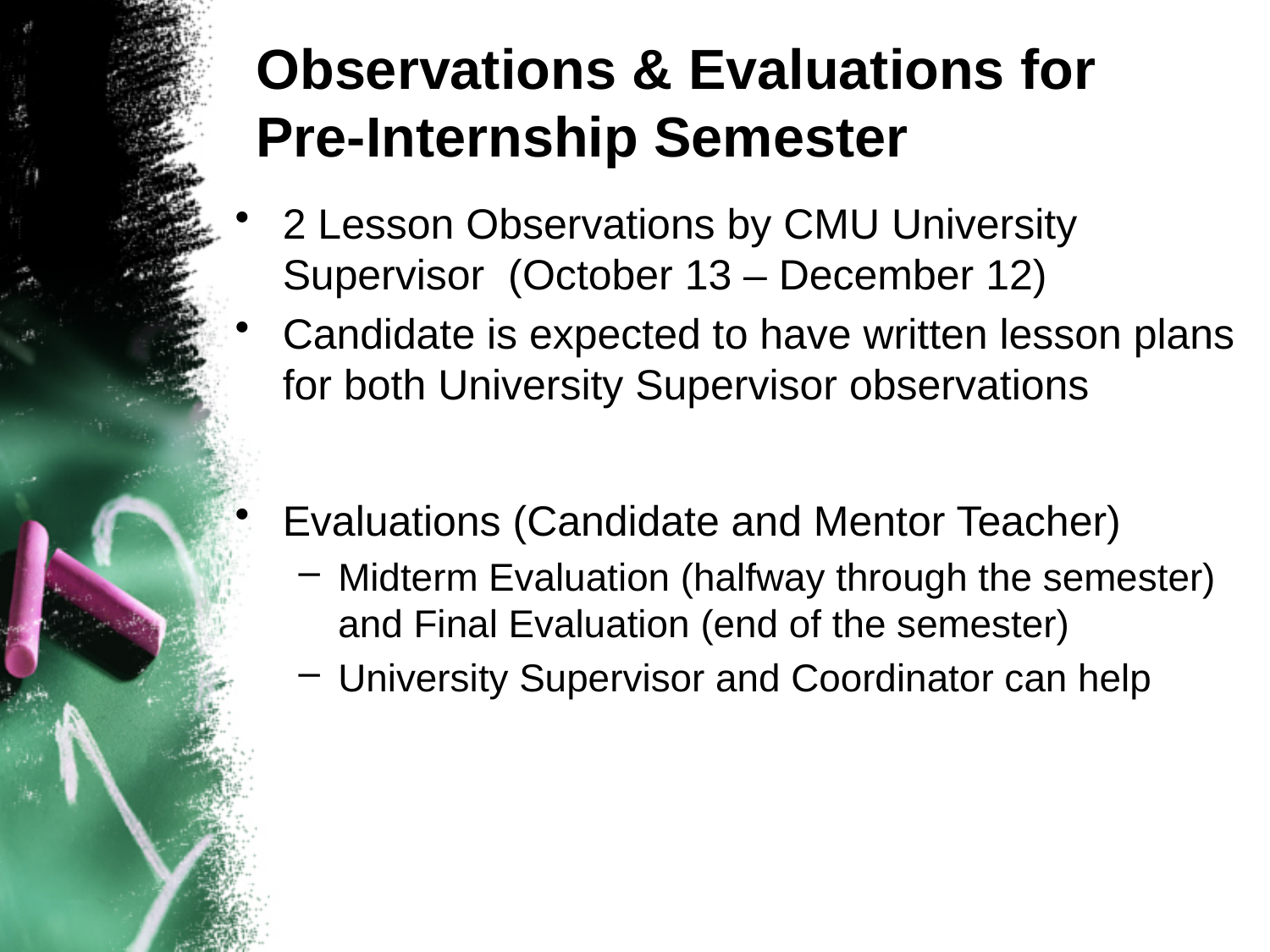

# Observations & Evaluations for Pre-Internship Semester
2 Lesson Observations by CMU University Supervisor  (October 13 – December 12)
Candidate is expected to have written lesson plans for both University Supervisor observations

Evaluations (Candidate and Mentor Teacher)
Midterm Evaluation (halfway through the semester) and Final Evaluation (end of the semester)
University Supervisor and Coordinator can help